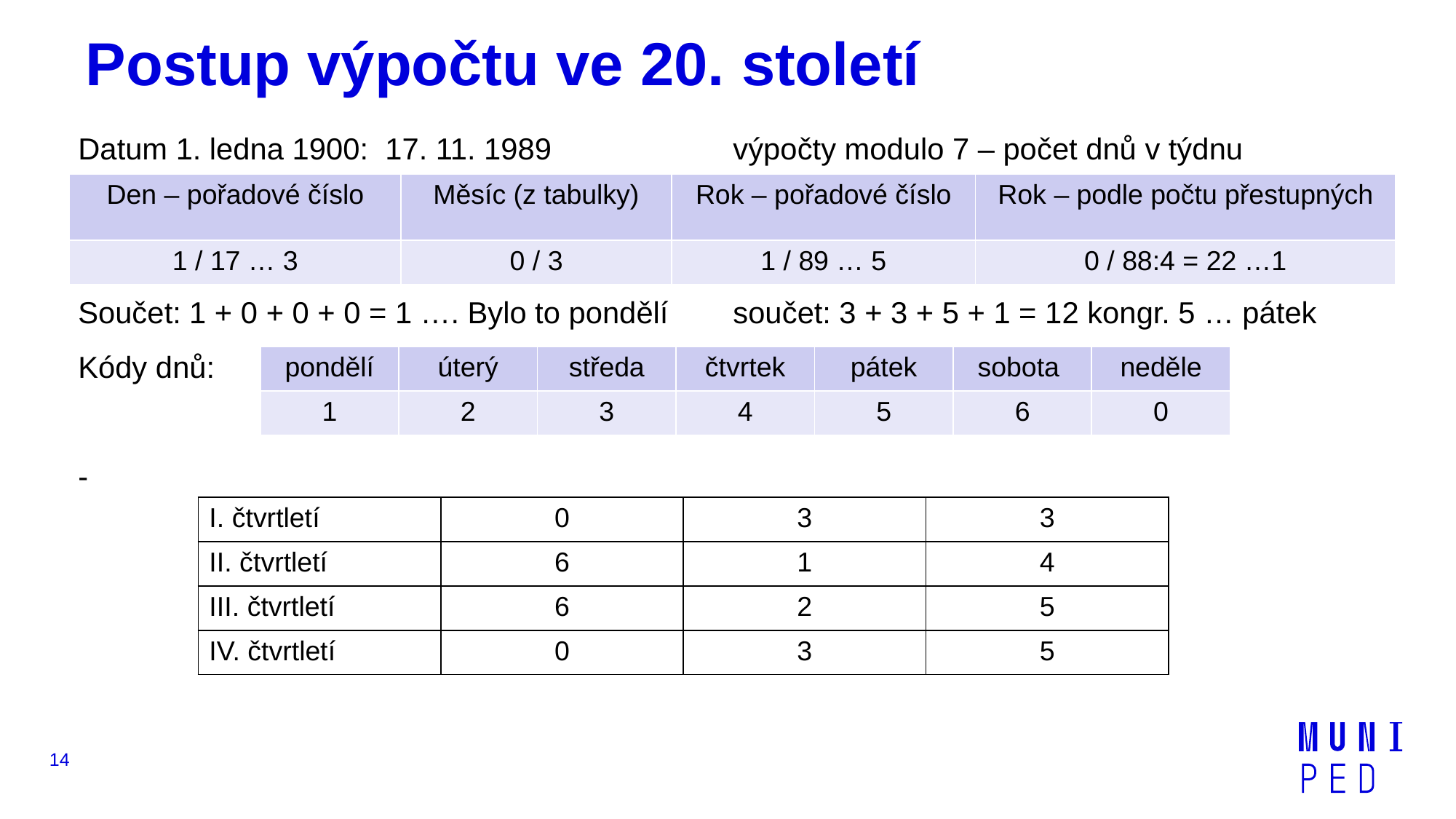

# Postup výpočtu ve 20. století
Datum 1. ledna 1900:  17. 11. 1989		výpočty modulo 7 – počet dnů v týdnu

Součet: 1 + 0 + 0 + 0 = 1 …. Bylo to pondělí 	součet: 3 + 3 + 5 + 1 = 12 kongr. 5 … pátek
Kódy dnů:

-

| Den – pořadové číslo | Měsíc (z tabulky) | Rok – pořadové číslo | Rok – podle počtu přestupných |
| --- | --- | --- | --- |
| 1 / 17 … 3 | 0 / 3 | 1 / 89 … 5 | 0 / 88:4 = 22 …1 |
| pondělí | úterý | středa | čtvrtek | pátek | sobota | neděle |
| --- | --- | --- | --- | --- | --- | --- |
| 1 | 2 | 3 | 4 | 5 | 6 | 0 |
| I. čtvrtletí | 0 | 3 | 3 |
| --- | --- | --- | --- |
| II. čtvrtletí | 6 | 1 | 4 |
| III. čtvrtletí | 6 | 2 | 5 |
| IV. čtvrtletí | 0 | 3 | 5 |
14